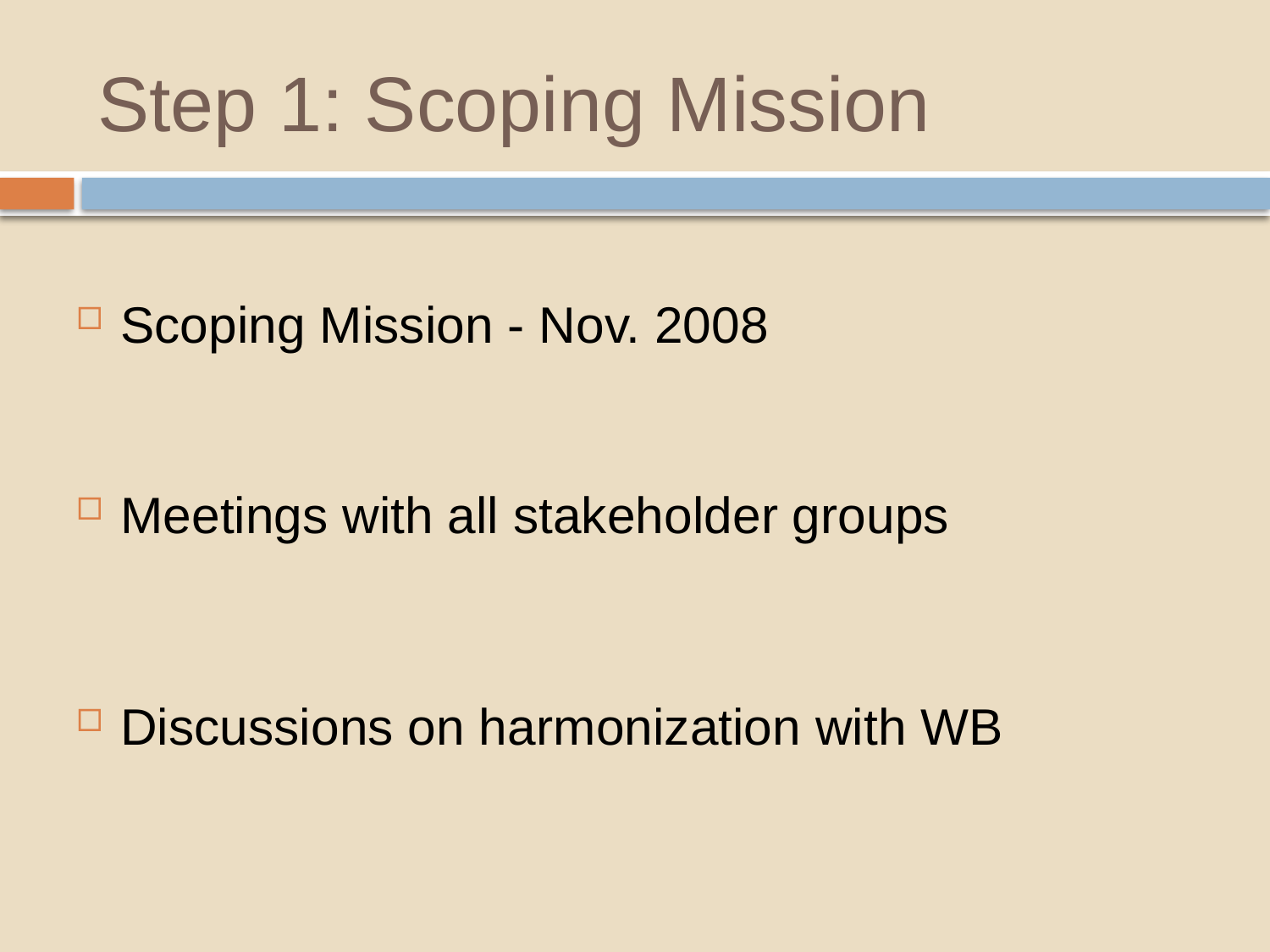

# Step 1: Scoping Mission
Scoping Mission - Nov. 2008
Meetings with all stakeholder groups
Discussions on harmonization with WB